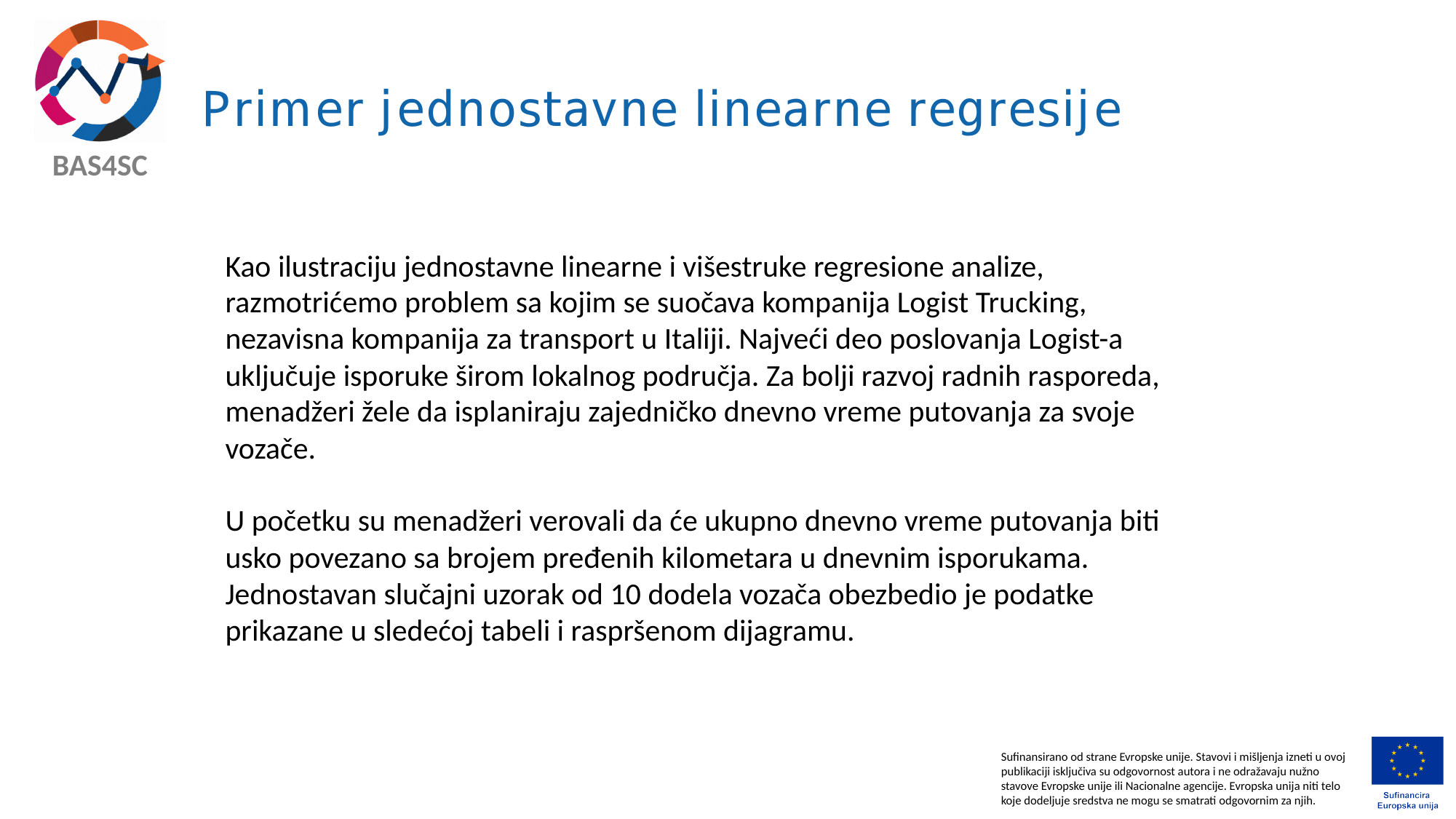

# Primer jednostavne linearne regresije
Kao ilustraciju jednostavne linearne i višestruke regresione analize, razmotrićemo problem sa kojim se suočava kompanija Logist Trucking, nezavisna kompanija za transport u Italiji. Najveći deo poslovanja Logist-a uključuje isporuke širom lokalnog područja. Za bolji razvoj radnih rasporeda, menadžeri žele da isplaniraju zajedničko dnevno vreme putovanja za svoje vozače.

U početku su menadžeri verovali da će ukupno dnevno vreme putovanja biti usko povezano sa brojem pređenih kilometara u dnevnim isporukama. Jednostavan slučajni uzorak od 10 dodela vozača obezbedio je podatke prikazane u sledećoj tabeli i raspršenom dijagramu.